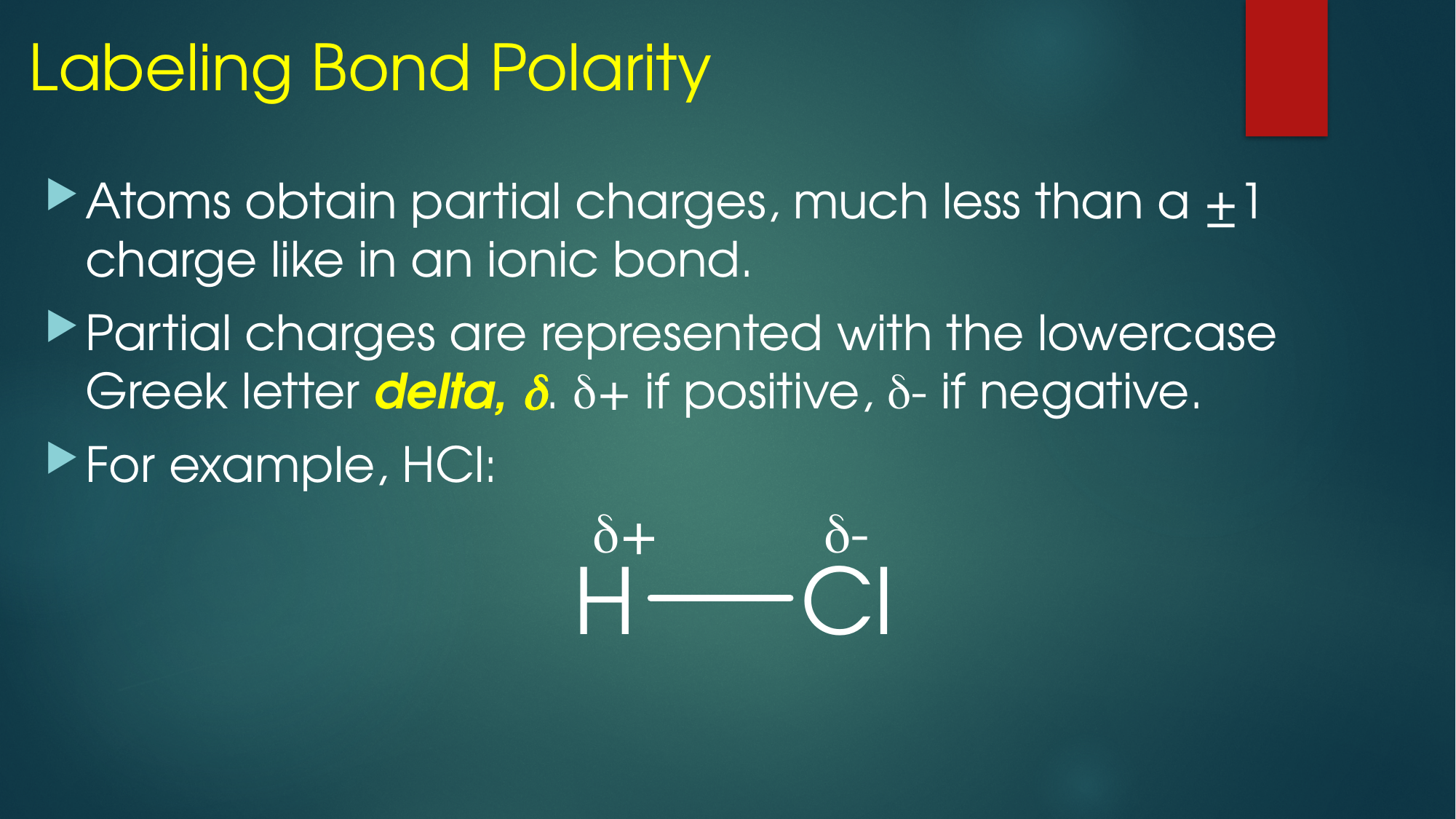

# Labeling Bond Polarity
Atoms obtain partial charges, much less than a ±1 charge like in an ionic bond.
Partial charges are represented with the lowercase Greek letter delta, δ. δ+ if positive, δ- if negative.
For example, HCl:
δ+
δ-
H
Cl